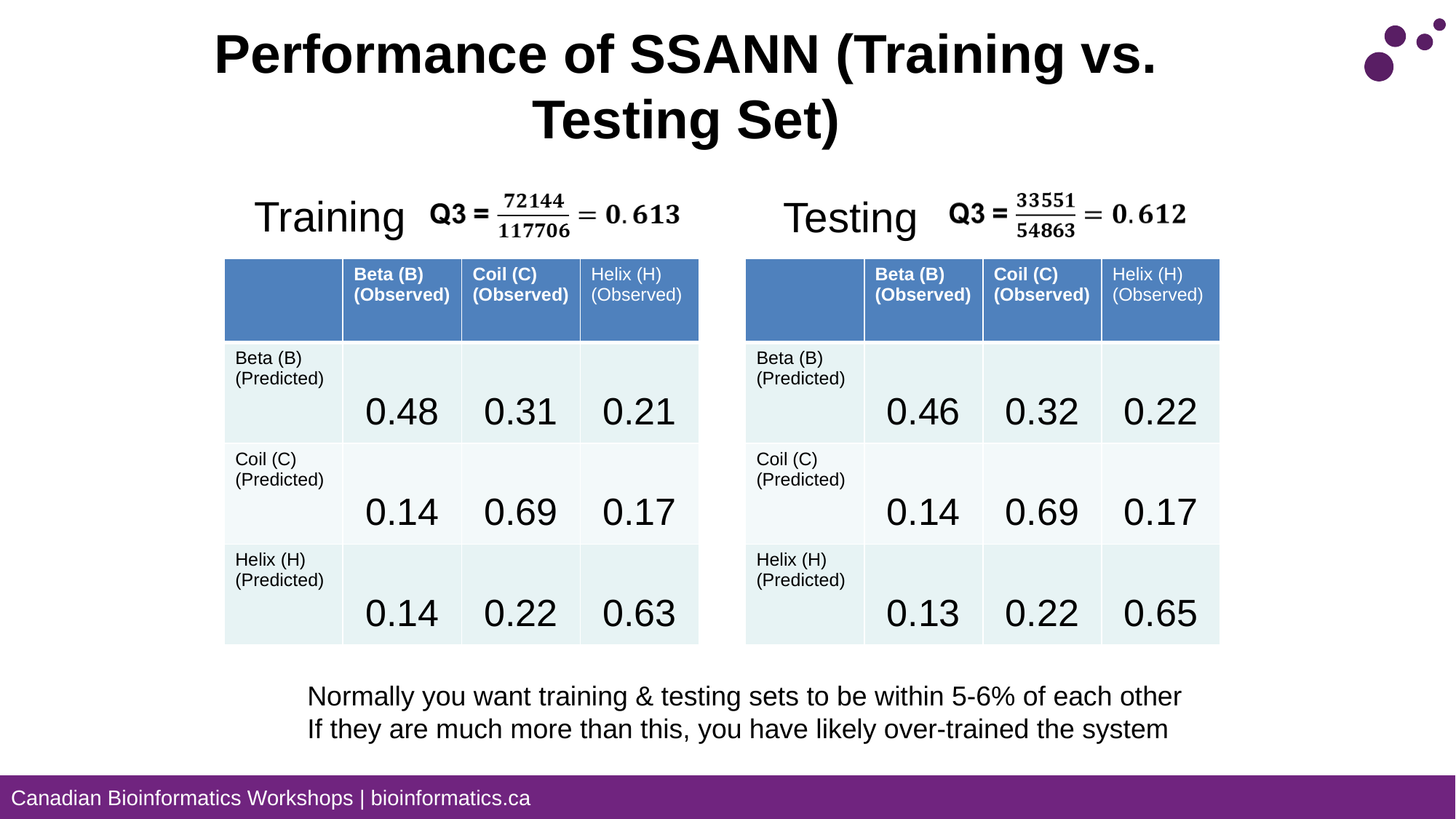

# Performance of SSANN (Training vs. Testing Set)

Training

Testing
|  | Beta (B) (Observed) | Coil (C) (Observed) | Helix (H) (Observed) |
| --- | --- | --- | --- |
| Beta (B) (Predicted) | 0.48 | 0.31 | 0.21 |
| Coil (C) (Predicted) | 0.14 | 0.69 | 0.17 |
| Helix (H) (Predicted) | 0.14 | 0.22 | 0.63 |
|  | Beta (B) (Observed) | Coil (C) (Observed) | Helix (H) (Observed) |
| --- | --- | --- | --- |
| Beta (B) (Predicted) | 0.46 | 0.32 | 0.22 |
| Coil (C) (Predicted) | 0.14 | 0.69 | 0.17 |
| Helix (H) (Predicted) | 0.13 | 0.22 | 0.65 |
Normally you want training & testing sets to be within 5-6% of each other
If they are much more than this, you have likely over-trained the system